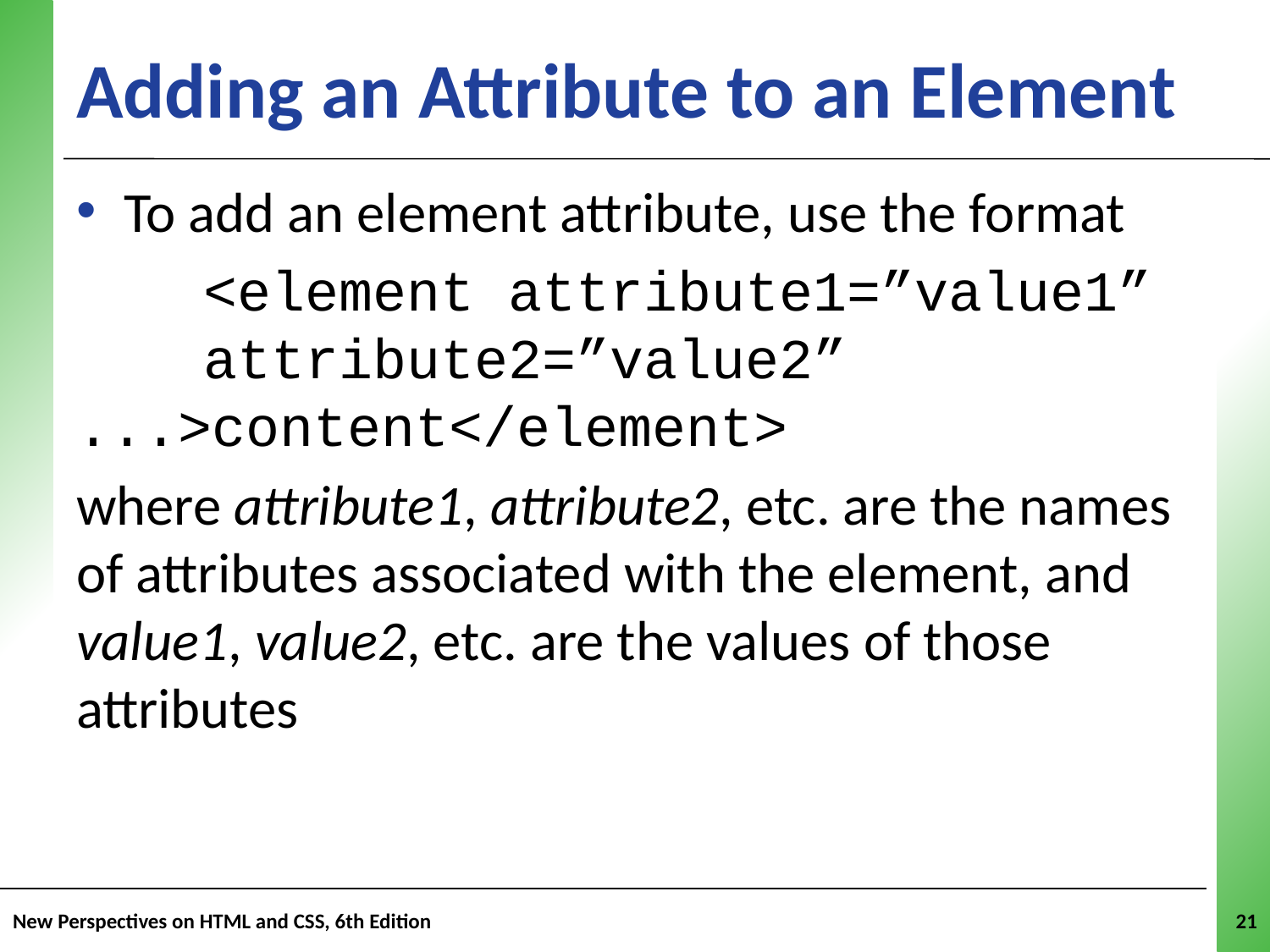

# Adding an Attribute to an Element
To add an element attribute, use the format
	<element attribute1=”value1” 	attribute2=”value2” 	...>content</element>
where attribute1, attribute2, etc. are the names of attributes associated with the element, and value1, value2, etc. are the values of those attributes
New Perspectives on HTML and CSS, 6th Edition
21